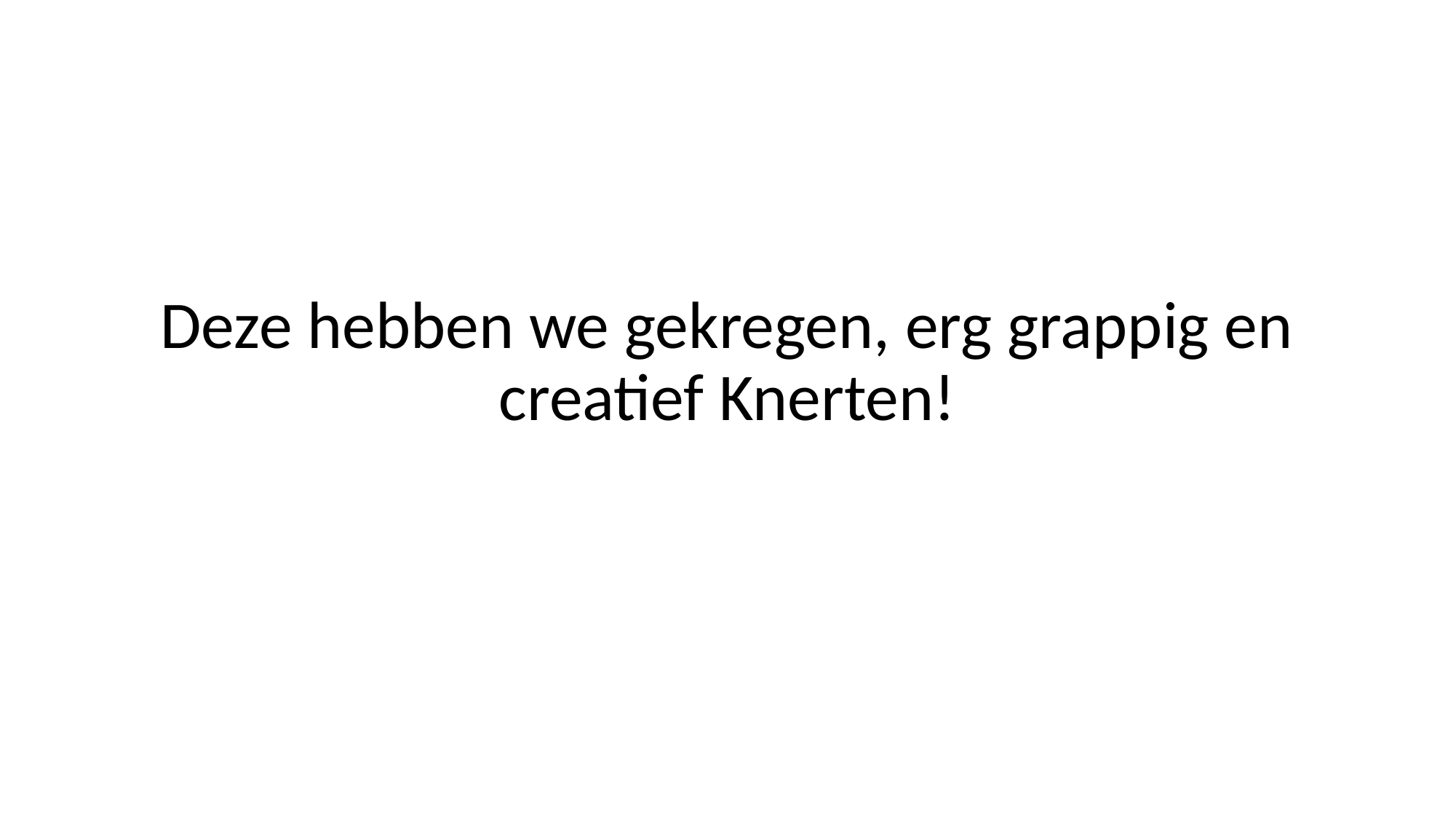

# Deze hebben we gekregen, erg grappig en creatief Knerten!